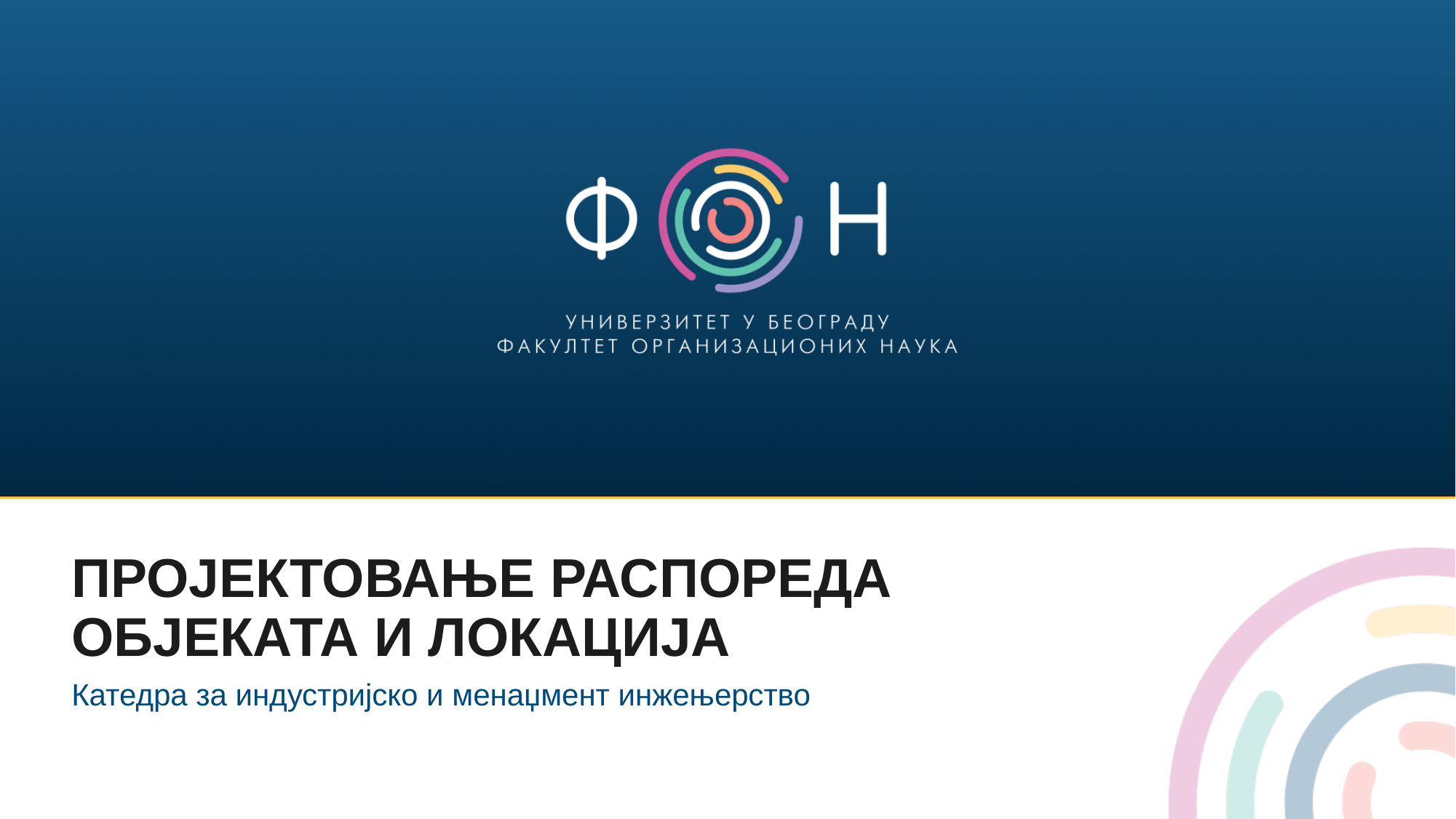

# ПРОЈЕКТОВАЊЕ РАСПОРЕДА ОБЈЕКАТА И ЛОКАЦИЈА
Катедра за индустријско и менаџмент инжењерство